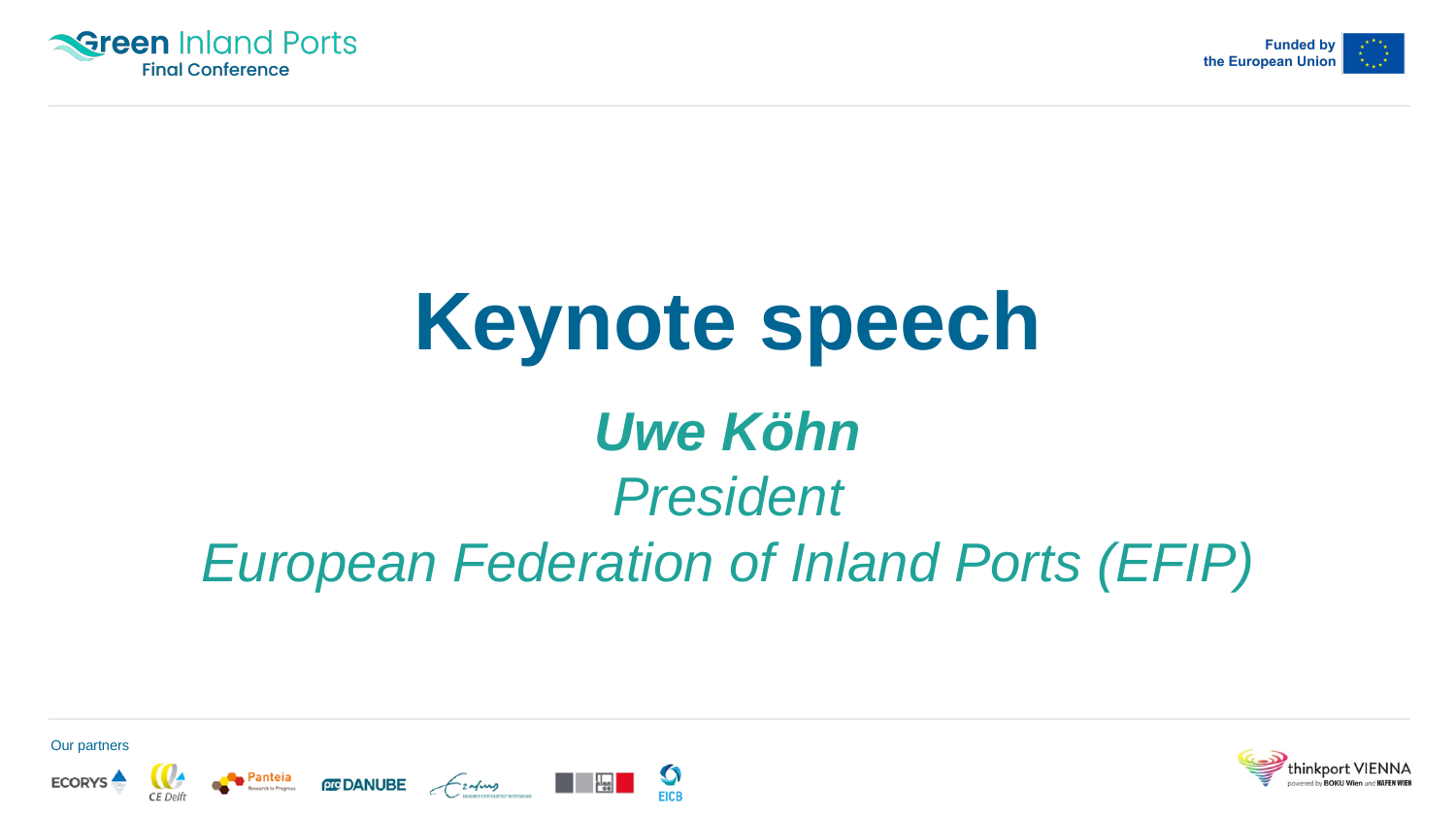

# Keynote speech
Uwe Köhn
President
European Federation of Inland Ports (EFIP)